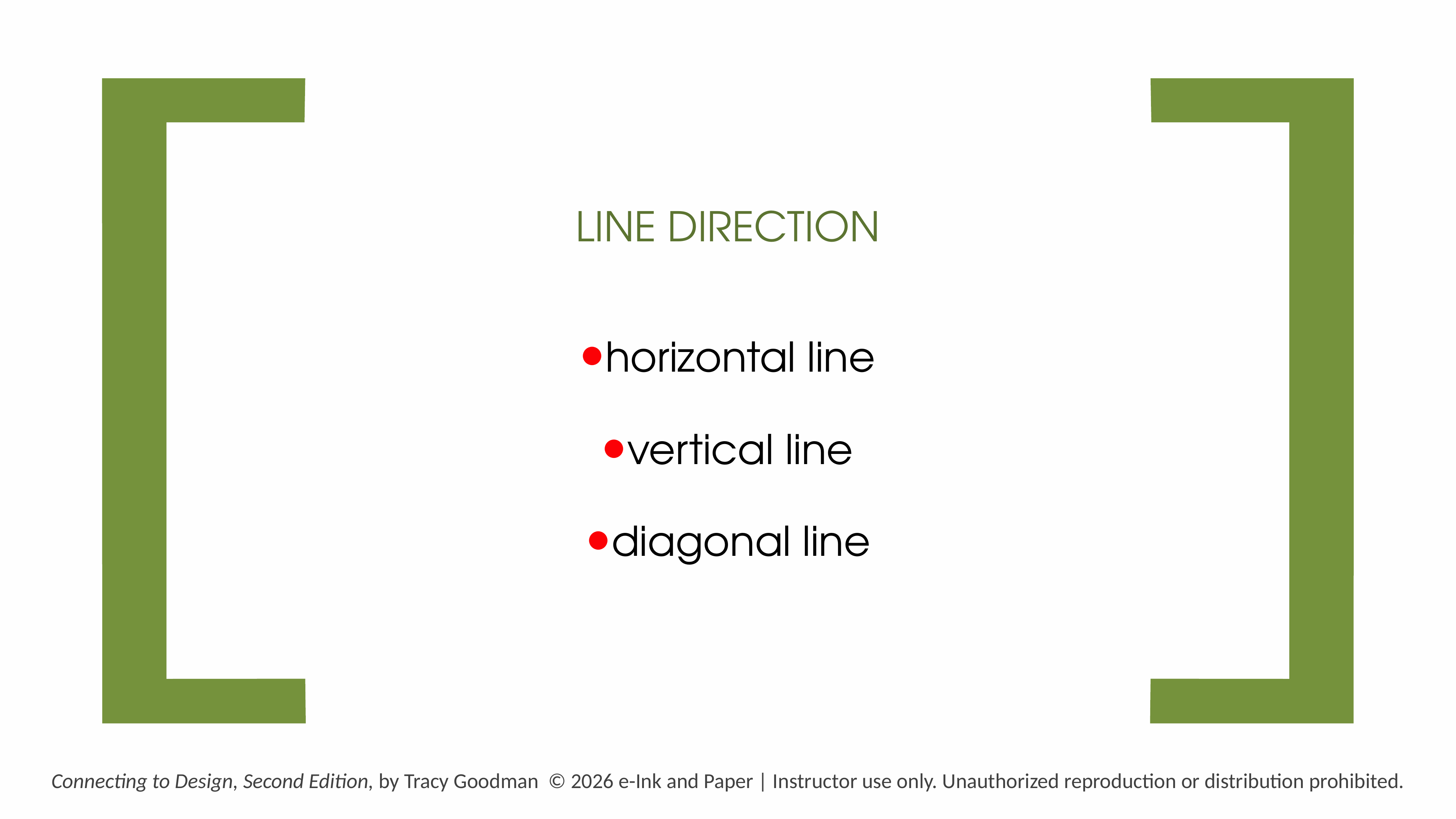

LINE DIRECTION
horizontal line
vertical line
diagonal line